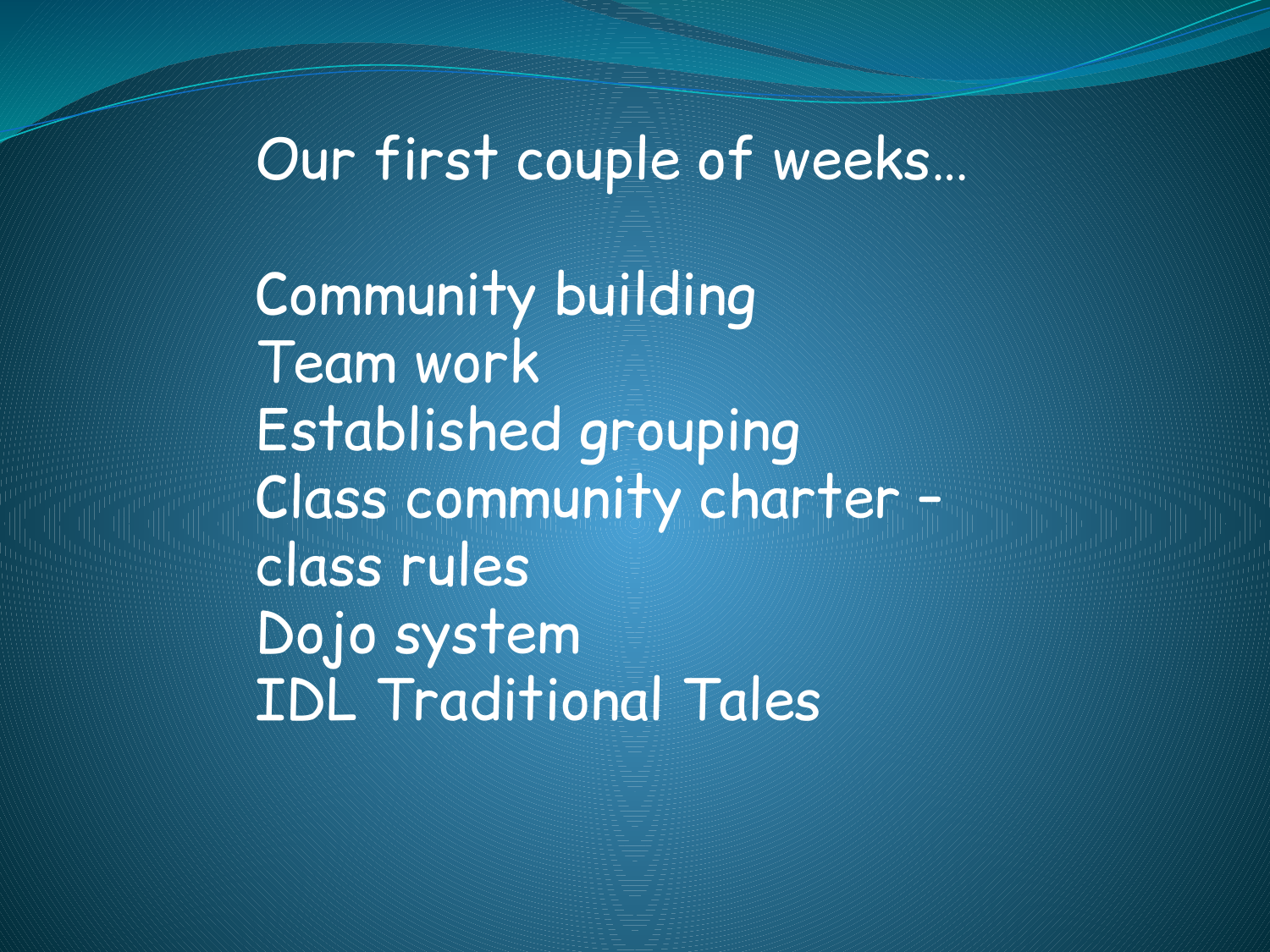

Our first couple of weeks…

Community building
Team work
Established grouping
Class community charter – class rules
Dojo system
IDL Traditional Tales